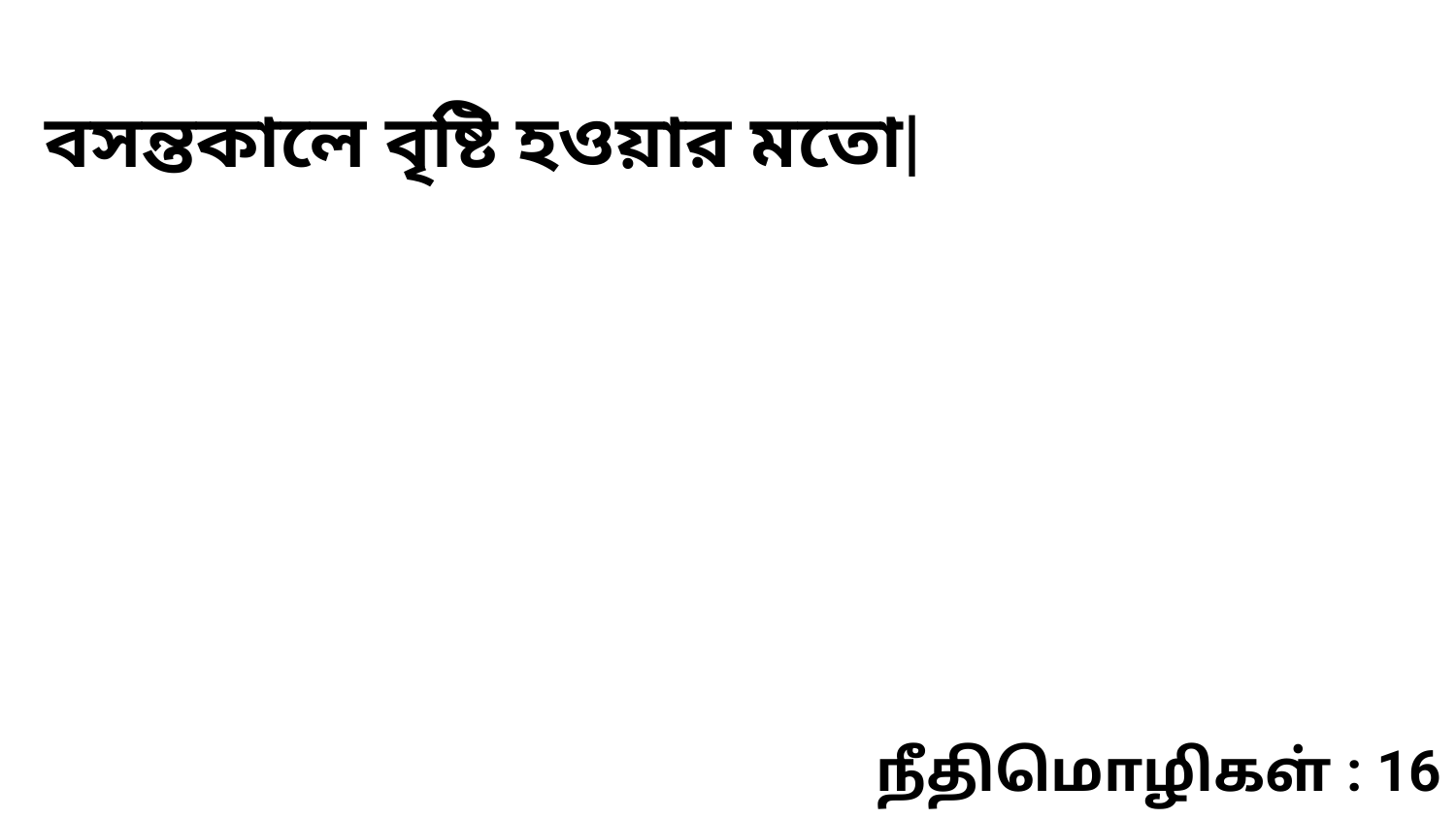

বসন্তকালে বৃষ্টি হওয়ার মতো|
நீதிமொழிகள் : 16